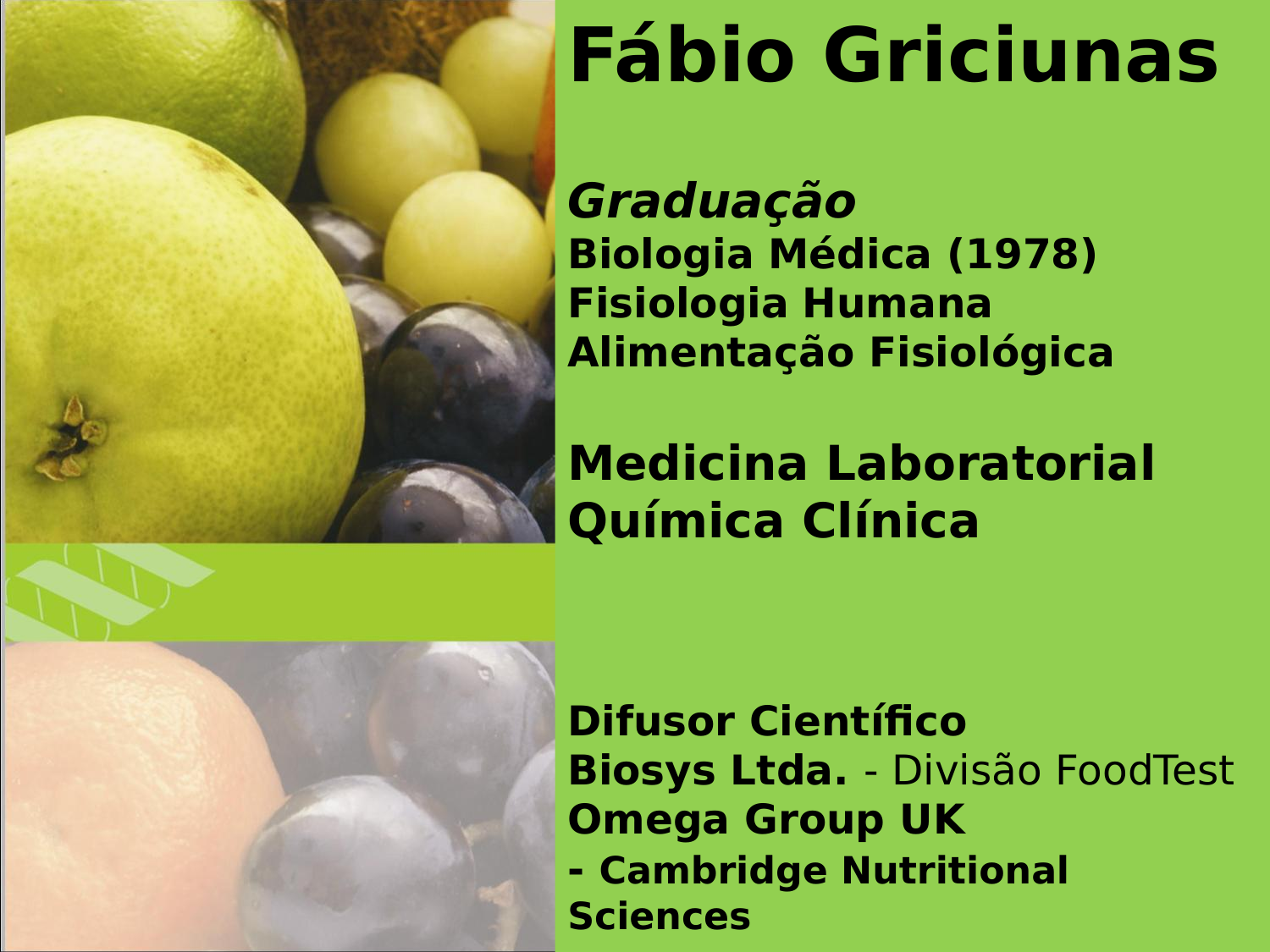

Fábio Griciunas
Graduação
Biologia Médica (1978)
Fisiologia Humana
Alimentação Fisiológica
Medicina Laboratorial
Química Clínica
Difusor Científico
Biosys Ltda. - Divisão FoodTest
Omega Group UK
- Cambridge Nutritional Sciences